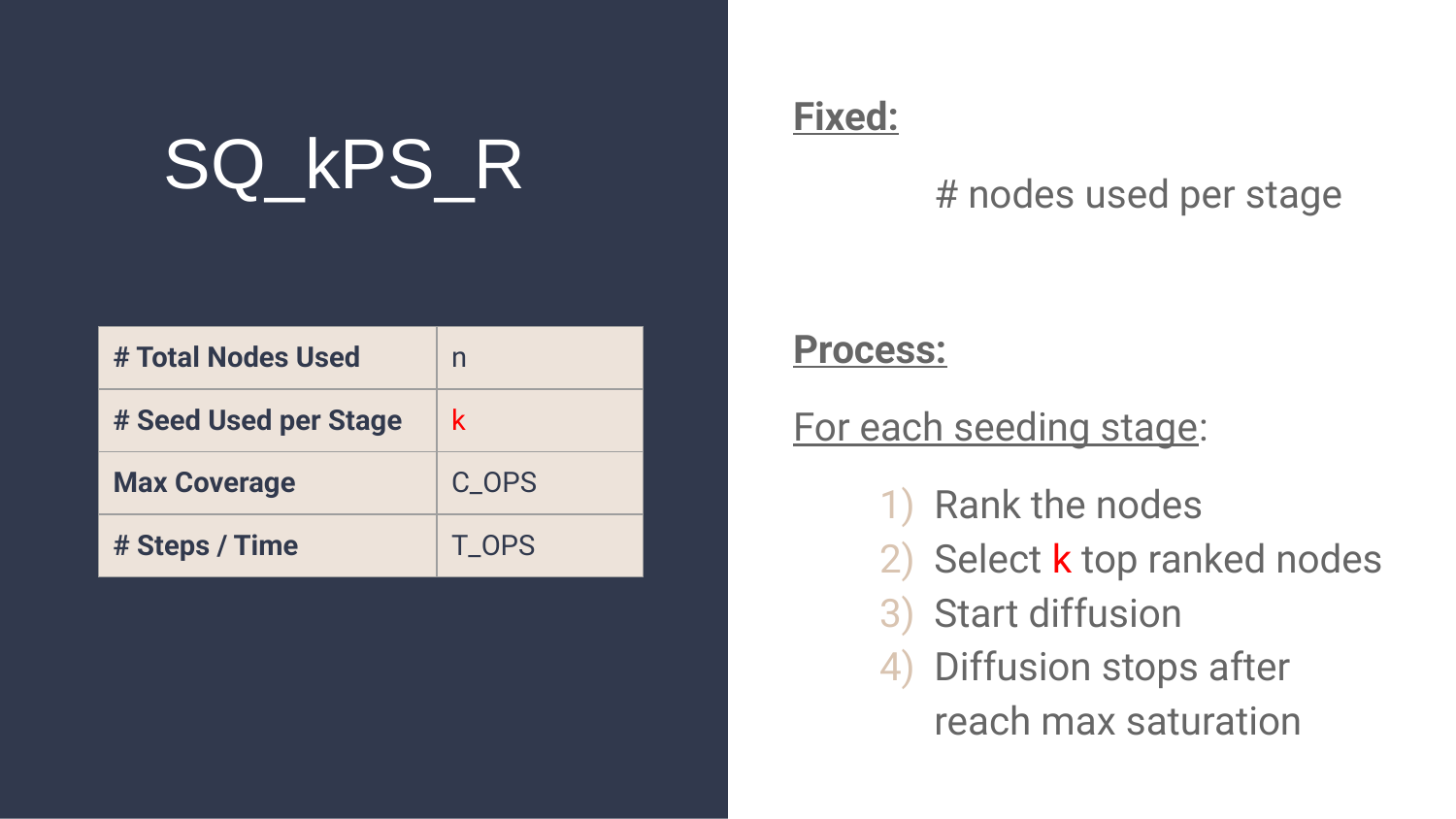

# SQ_kPS_R
Fixed:
	# nodes used per stage

Process:
For each seeding stage:
Rank the nodes
Select k top ranked nodes
Start diffusion
Diffusion stops after reach max saturation
| # Total Nodes Used | n |
| --- | --- |
| # Seed Used per Stage | k |
| Max Coverage | C\_OPS |
| # Steps / Time | T\_OPS |